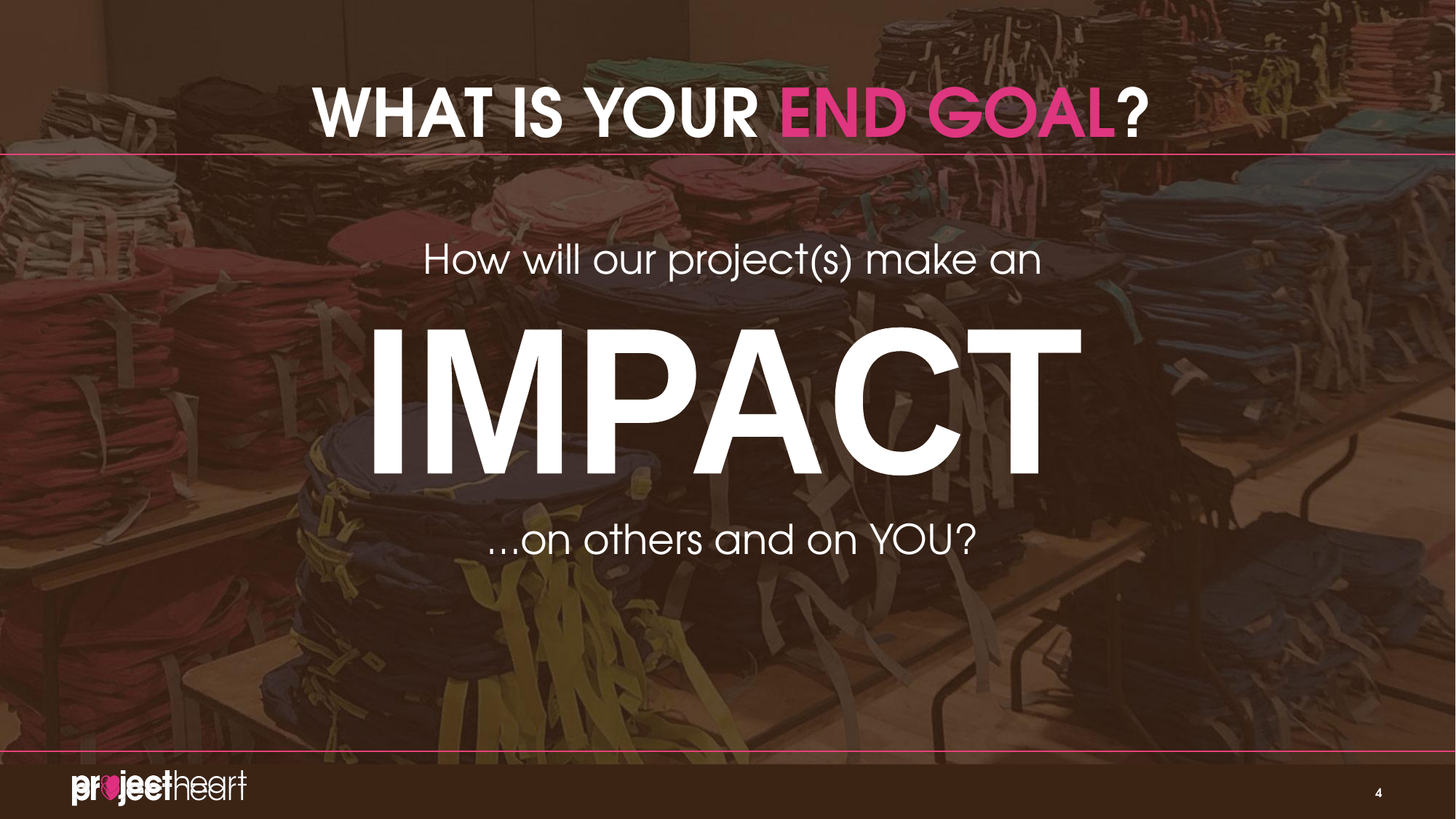

# WHAT IS YOUR END GOAL?
How will our project(s) make an
IMPACT
…on others and on YOU?
4